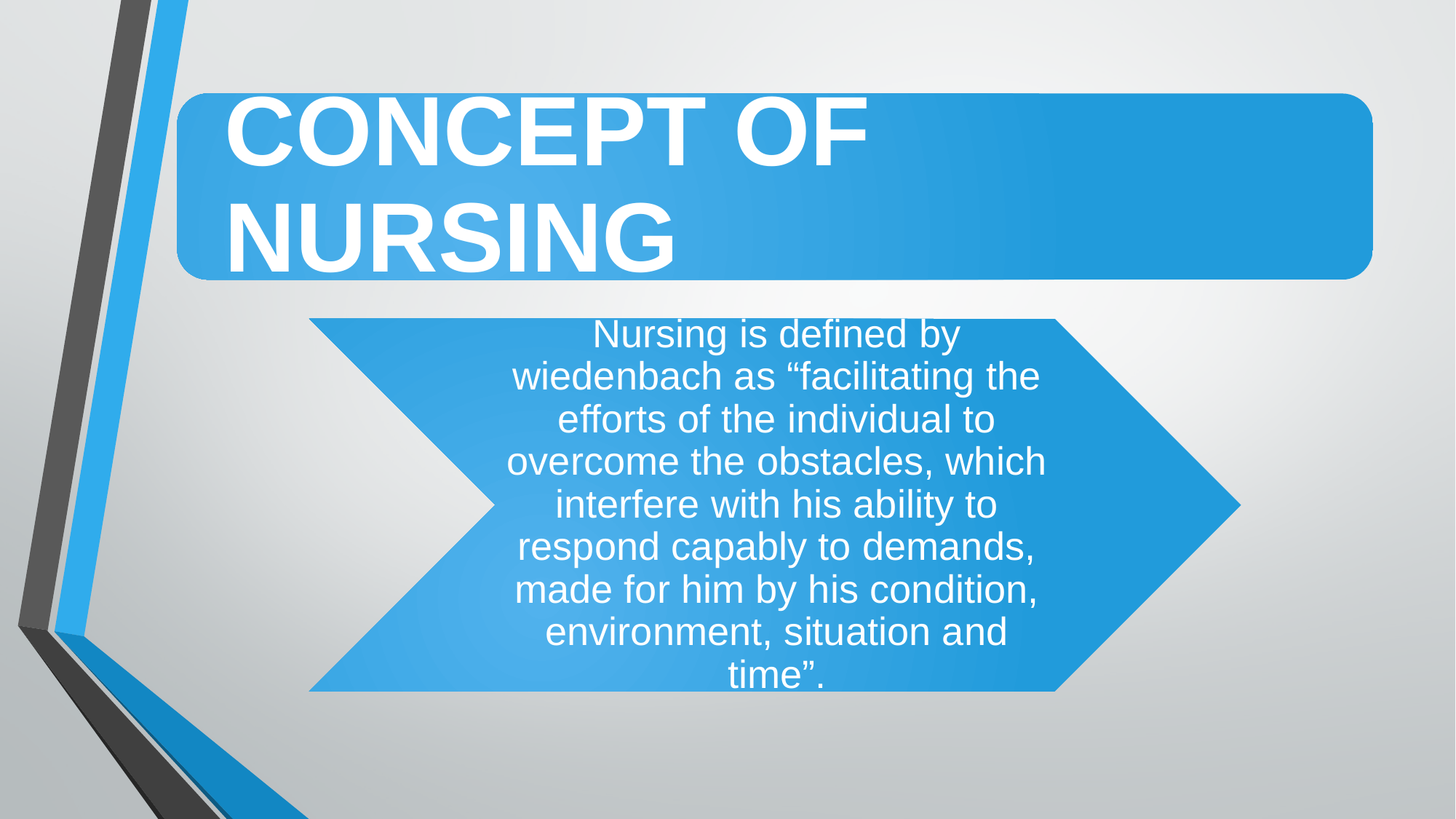

CONCEPT OF NURSING
Nursing is defined by wiedenbach as “facilitating the efforts of the individual to overcome the obstacles, which interfere with his ability to respond capably to demands, made for him by his condition, environment, situation and time”.